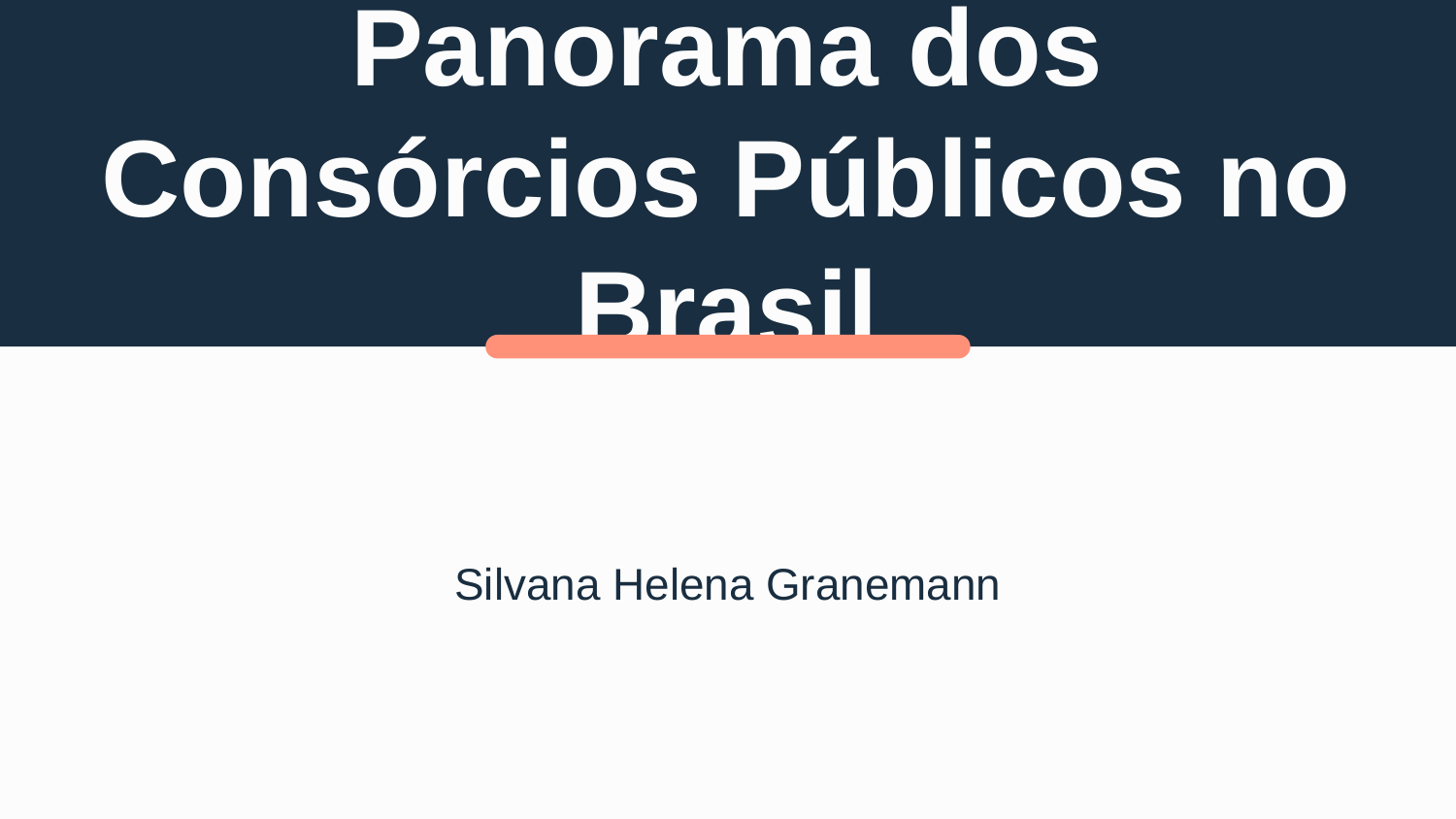

# Panorama dos Consórcios Públicos no Brasil

Silvana Helena Granemann